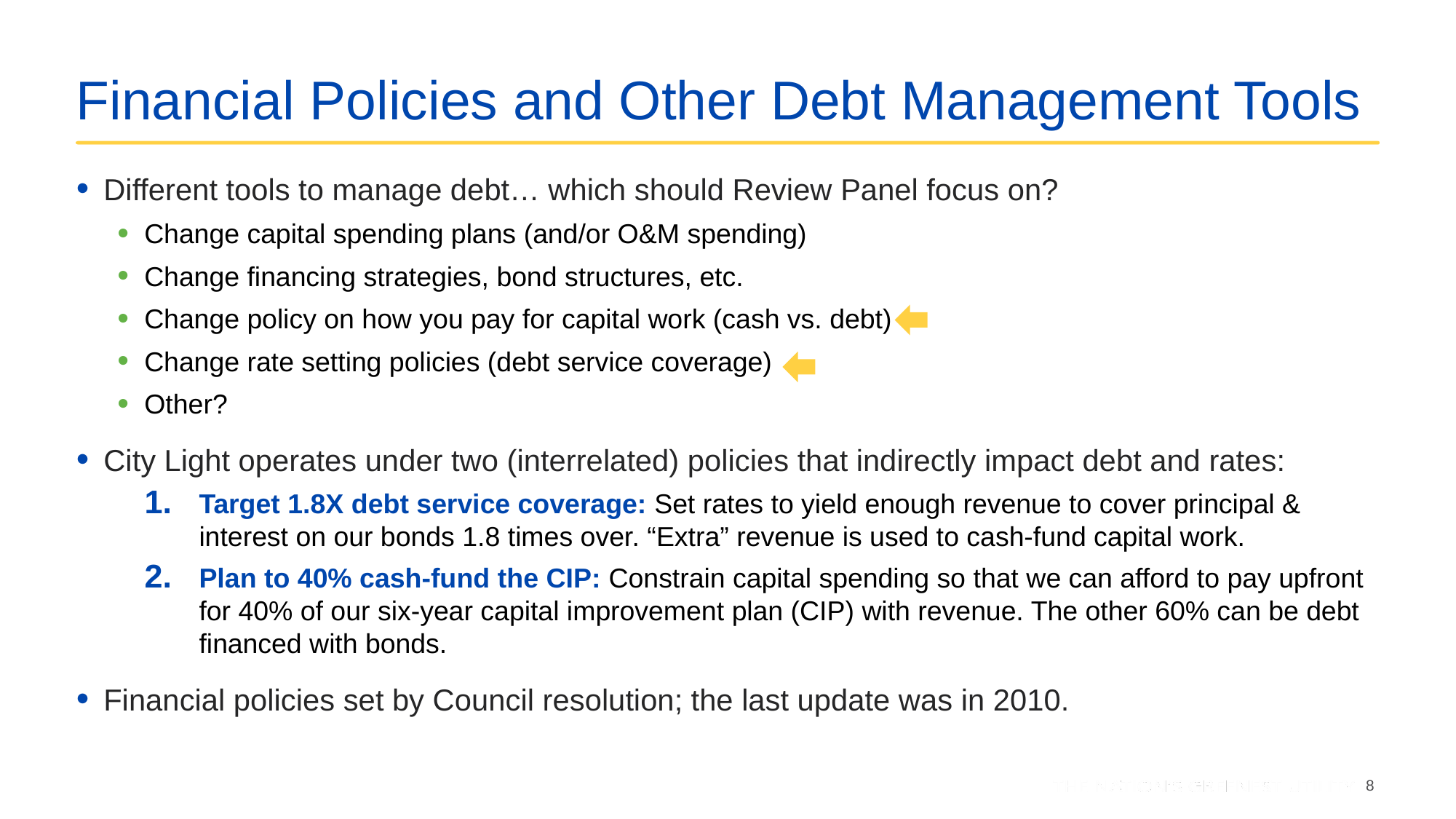

# Financial Policies and Other Debt Management Tools
Different tools to manage debt… which should Review Panel focus on?
Change capital spending plans (and/or O&M spending)
Change financing strategies, bond structures, etc.
Change policy on how you pay for capital work (cash vs. debt)
Change rate setting policies (debt service coverage)
Other?
City Light operates under two (interrelated) policies that indirectly impact debt and rates:
Target 1.8X debt service coverage: Set rates to yield enough revenue to cover principal & interest on our bonds 1.8 times over. “Extra” revenue is used to cash-fund capital work.
Plan to 40% cash-fund the CIP: Constrain capital spending so that we can afford to pay upfront for 40% of our six-year capital improvement plan (CIP) with revenue. The other 60% can be debt financed with bonds.
Financial policies set by Council resolution; the last update was in 2010.